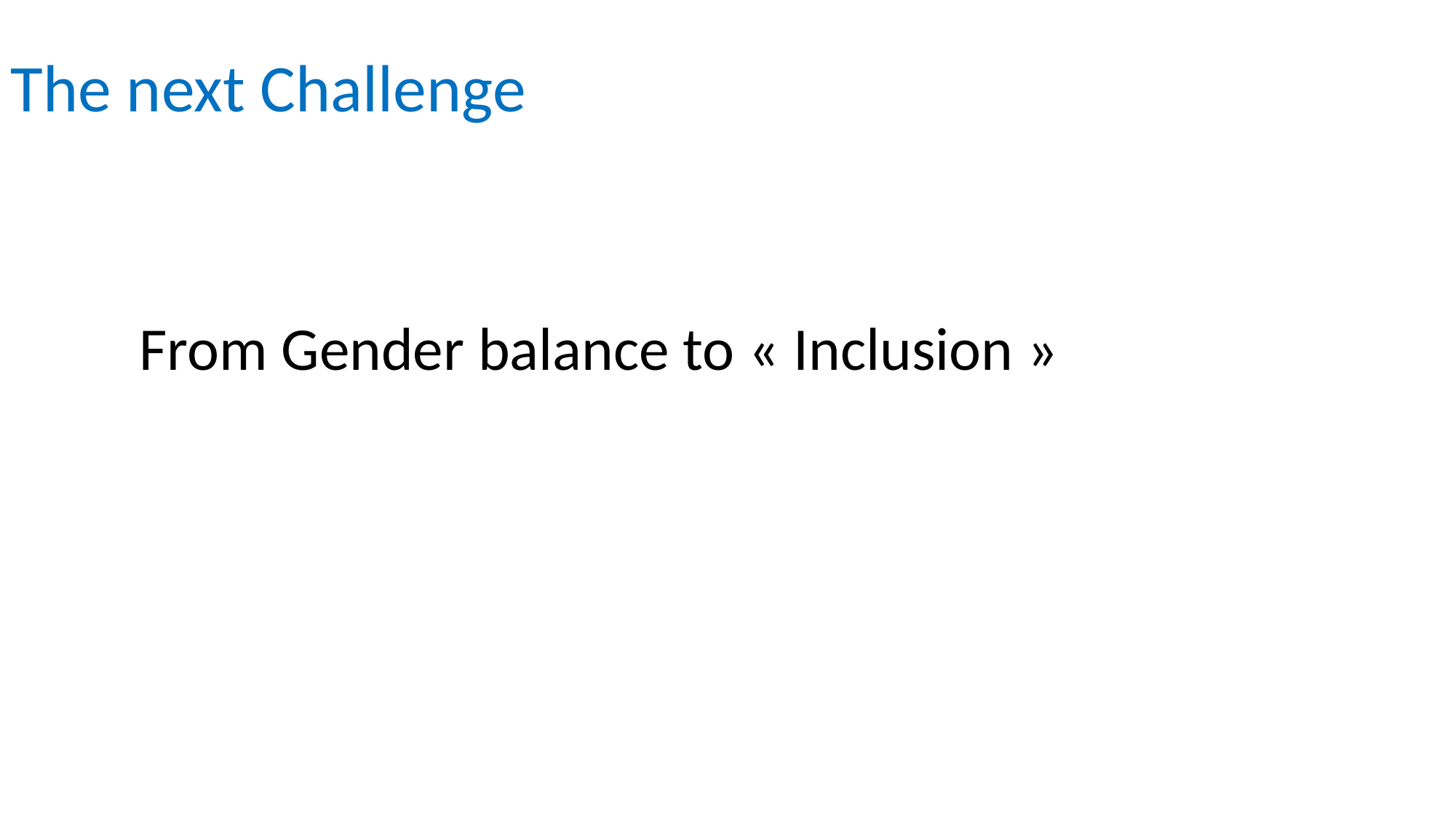

The next Challenge

From Gender balance to « Inclusion »